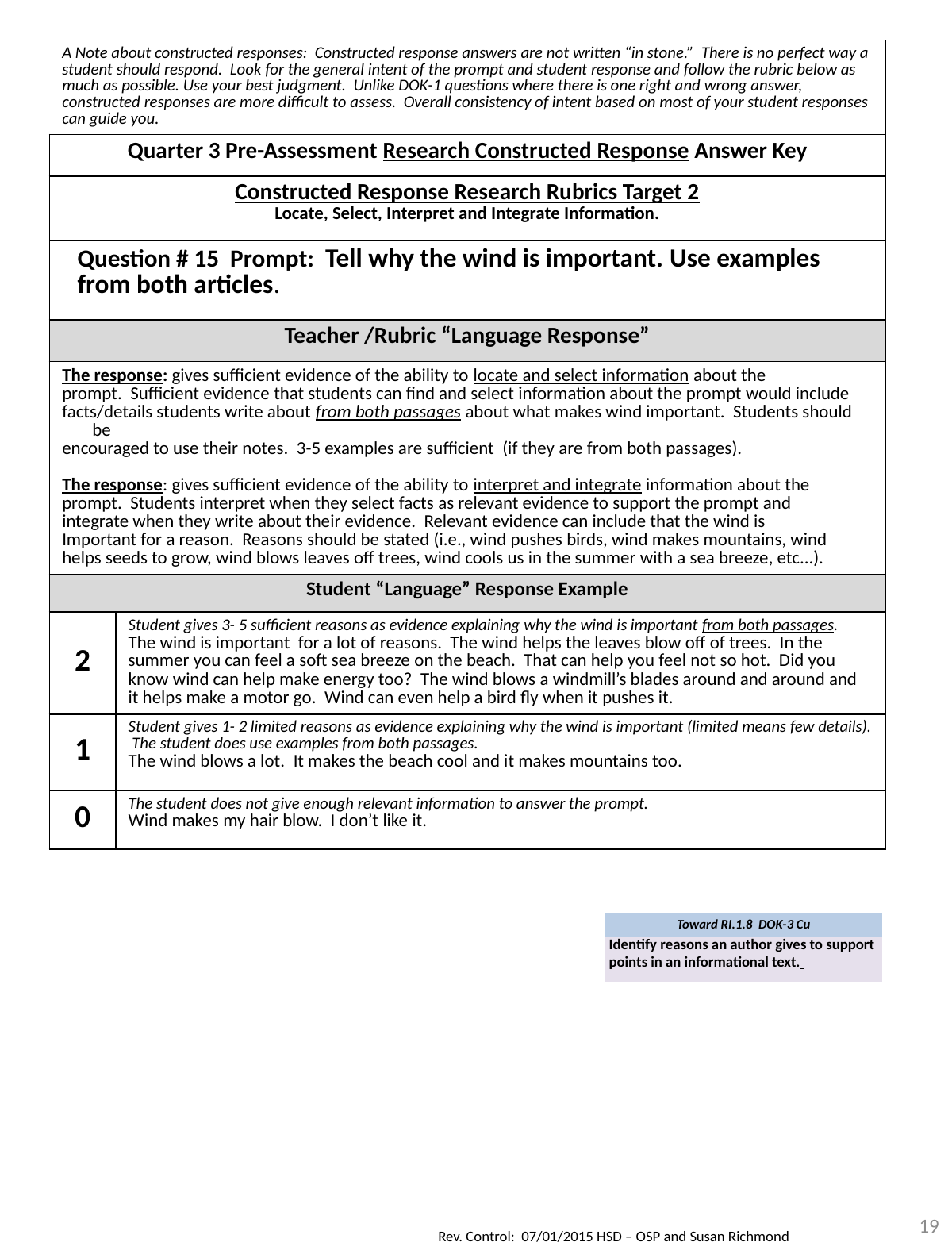

| A Note about constructed responses: Constructed response answers are not written “in stone.” There is no perfect way a student should respond. Look for the general intent of the prompt and student response and follow the rubric below as much as possible. Use your best judgment. Unlike DOK-1 questions where there is one right and wrong answer, constructed responses are more difficult to assess. Overall consistency of intent based on most of your student responses can guide you. |  |
| --- | --- |
| Quarter 3 Pre-Assessment Research Constructed Response Answer Key |  |
| Constructed Response Research Rubrics Target 2 Locate, Select, Interpret and Integrate Information. |  |
| Question # 15 Prompt: Tell why the wind is important. Use examples from both articles. |  |
| Teacher /Rubric “Language Response” |  |
| The response: gives sufficient evidence of the ability to locate and select information about the prompt. Sufficient evidence that students can find and select information about the prompt would include facts/details students write about from both passages about what makes wind important. Students should be encouraged to use their notes. 3-5 examples are sufficient (if they are from both passages). The response: gives sufficient evidence of the ability to interpret and integrate information about the prompt. Students interpret when they select facts as relevant evidence to support the prompt and integrate when they write about their evidence. Relevant evidence can include that the wind is Important for a reason. Reasons should be stated (i.e., wind pushes birds, wind makes mountains, wind helps seeds to grow, wind blows leaves off trees, wind cools us in the summer with a sea breeze, etc...). |  |
| Student “Language” Response Example |  |
| 2 | Student gives 3- 5 sufficient reasons as evidence explaining why the wind is important from both passages. The wind is important for a lot of reasons. The wind helps the leaves blow off of trees. In the summer you can feel a soft sea breeze on the beach. That can help you feel not so hot. Did you know wind can help make energy too? The wind blows a windmill’s blades around and around and it helps make a motor go. Wind can even help a bird fly when it pushes it. |
| 1 | Student gives 1- 2 limited reasons as evidence explaining why the wind is important (limited means few details). The student does use examples from both passages. The wind blows a lot. It makes the beach cool and it makes mountains too. |
| 0 | The student does not give enough relevant information to answer the prompt. Wind makes my hair blow. I don’t like it. |
| Toward RI.1.8 DOK-3 Cu |
| --- |
| Identify reasons an author gives to support points in an informational text. |
19